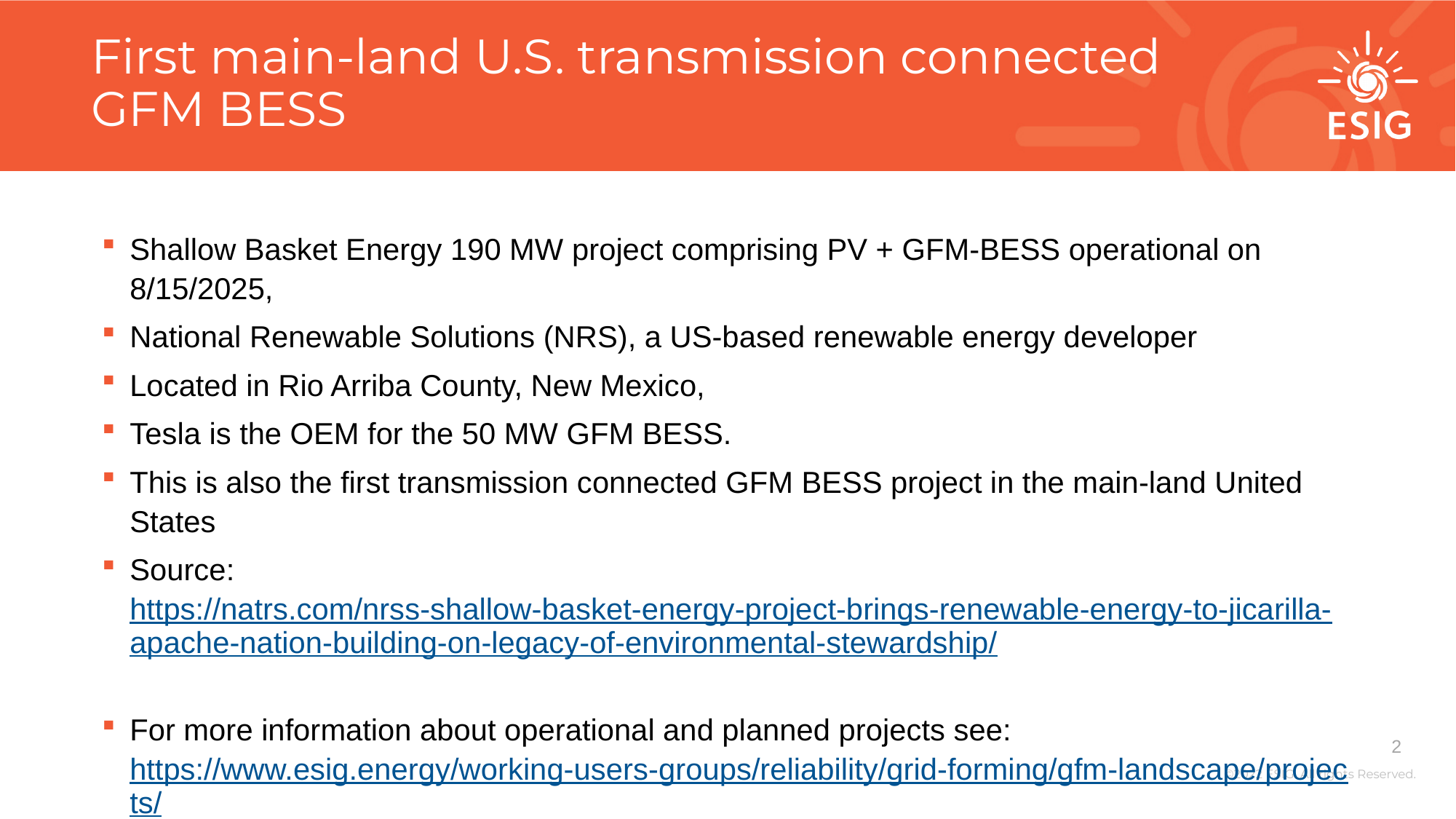

# First main-land U.S. transmission connected GFM BESS
Shallow Basket Energy 190 MW project comprising PV + GFM-BESS operational on 8/15/2025,
National Renewable Solutions (NRS), a US-based renewable energy developer
Located in Rio Arriba County, New Mexico,
Tesla is the OEM for the 50 MW GFM BESS.
This is also the first transmission connected GFM BESS project in the main-land United States
Source: https://natrs.com/nrss-shallow-basket-energy-project-brings-renewable-energy-to-jicarilla-apache-nation-building-on-legacy-of-environmental-stewardship/
For more information about operational and planned projects see: https://www.esig.energy/working-users-groups/reliability/grid-forming/gfm-landscape/projects/